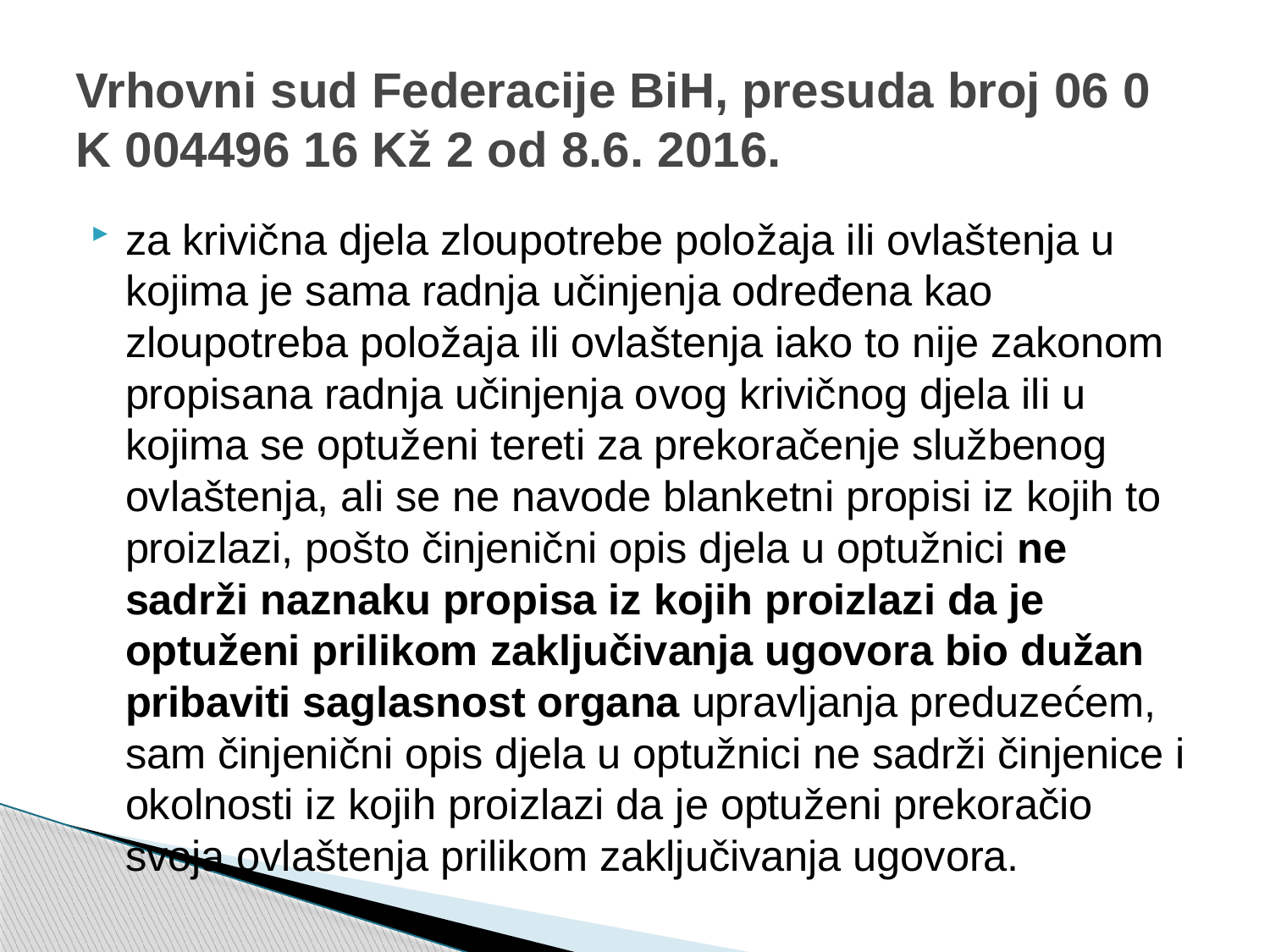

# Vrhovni sud Federacije BiH, presuda broj 06 0 K 004496 16 Kž 2 od 8.6. 2016.
za krivična djela zloupotrebe položaja ili ovlaštenja u kojima je sama radnja učinjenja određena kao zloupotreba položaja ili ovlaštenja iako to nije zakonom propisana radnja učinjenja ovog krivičnog djela ili u kojima se optuženi tereti za prekoračenje službenog ovlaštenja, ali se ne navode blanketni propisi iz kojih to proizlazi, pošto činjenični opis djela u optužnici ne sadrži naznaku propisa iz kojih proizlazi da je optuženi prilikom zaključivanja ugovora bio dužan pribaviti saglasnost organa upravljanja preduzećem, sam činjenični opis djela u optužnici ne sadrži činjenice i okolnosti iz kojih proizlazi da je optuženi prekoračio svoja ovlaštenja prilikom zaključivanja ugovora.